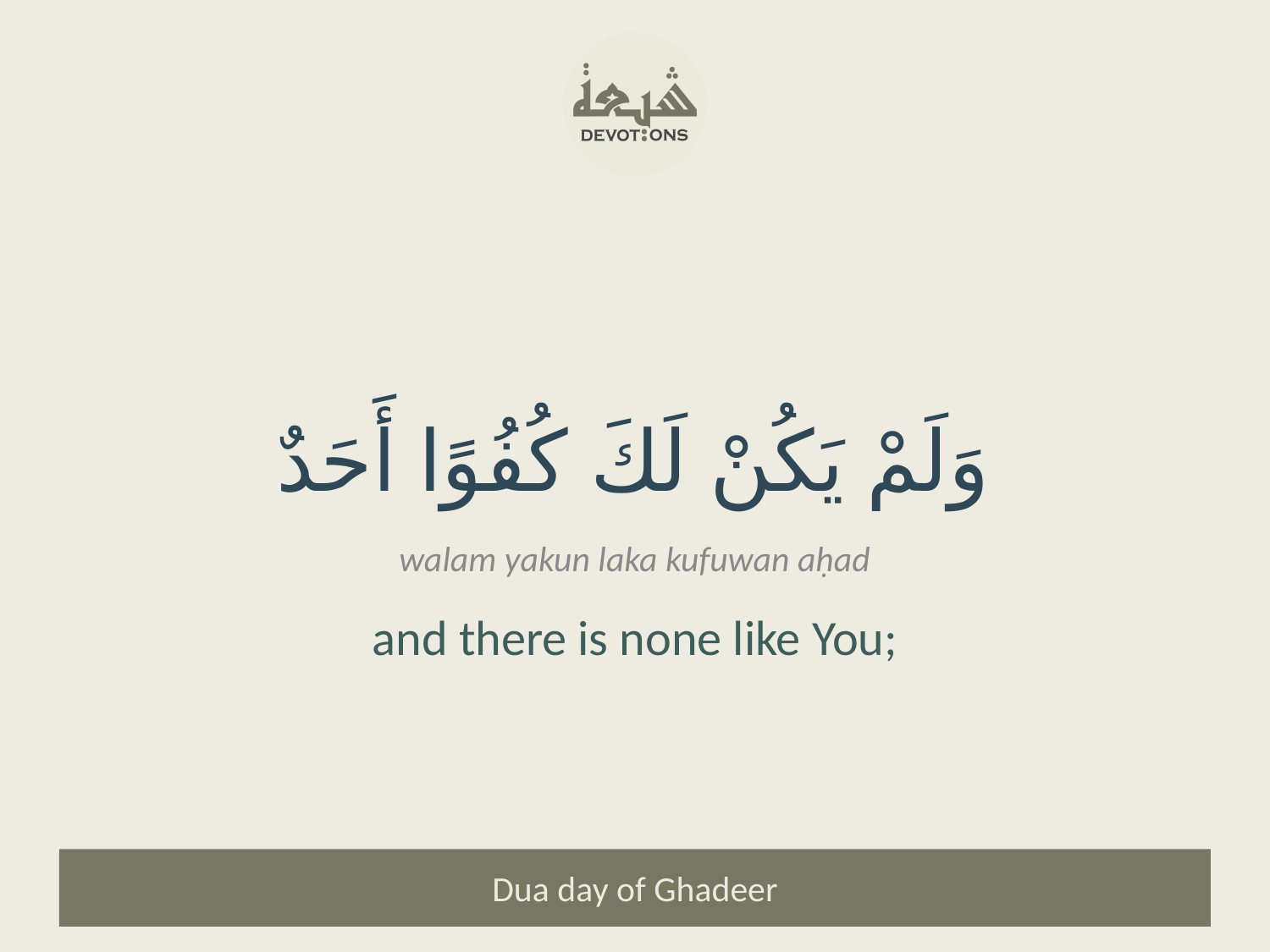

وَلَمْ يَكُنْ لَكَ كُفُوًا أَحَدٌ
walam yakun laka kufuwan aḥad
and there is none like You;
Dua day of Ghadeer